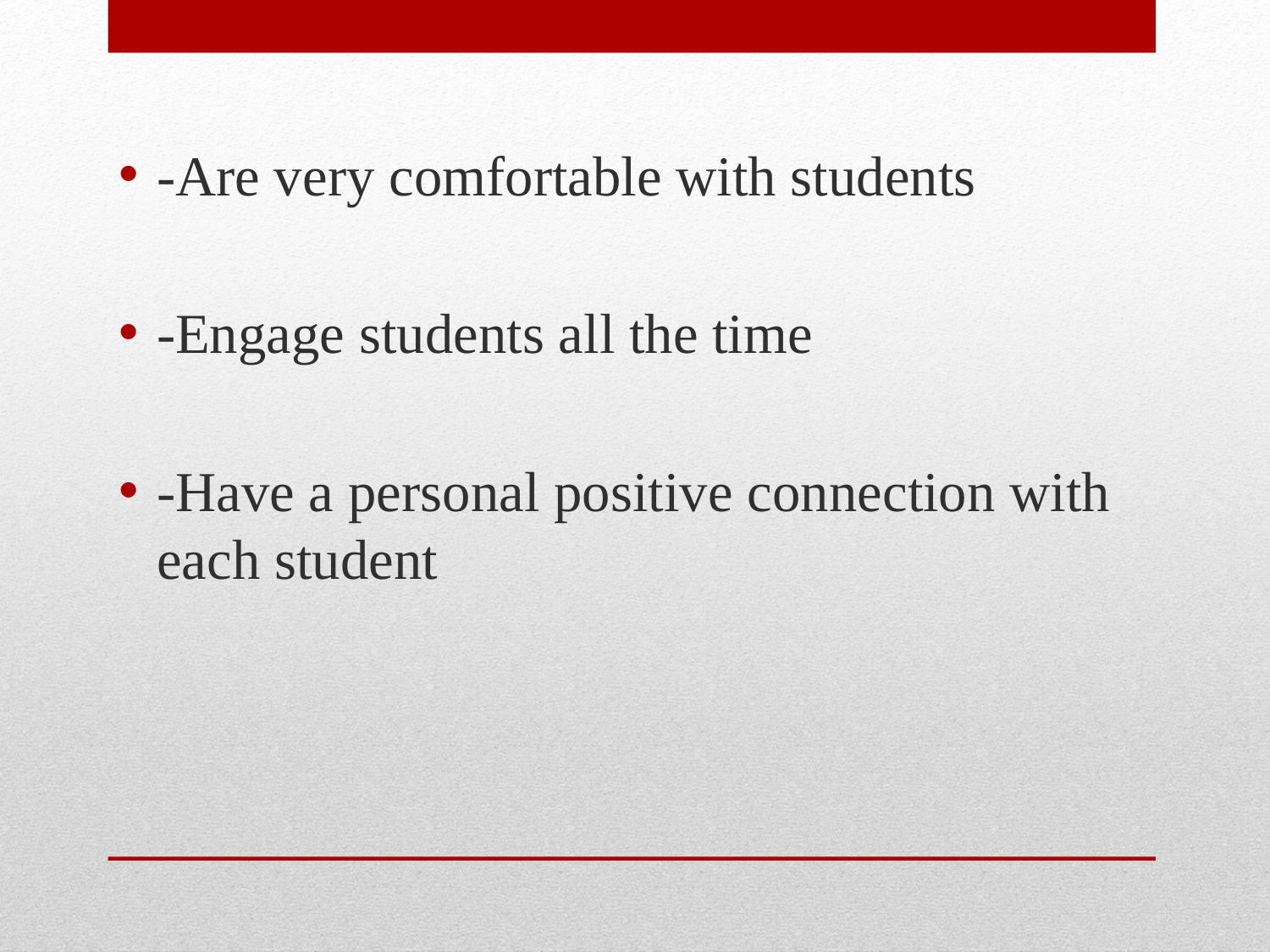

-Are very comfortable with students

-Engage students all the time

-Have a personal positive connection with each student